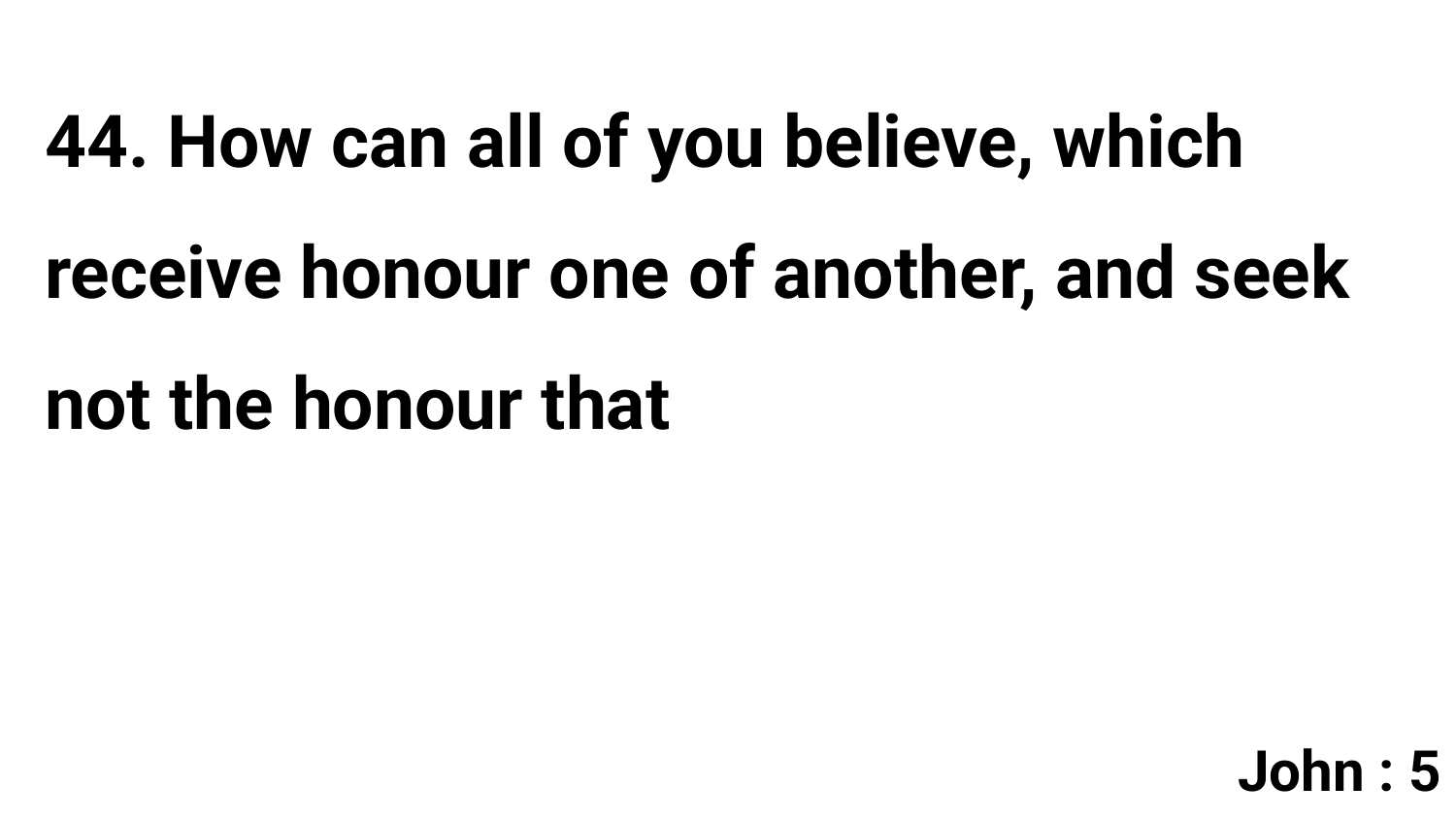

44. How can all of you believe, which receive honour one of another, and seek not the honour that
John : 5